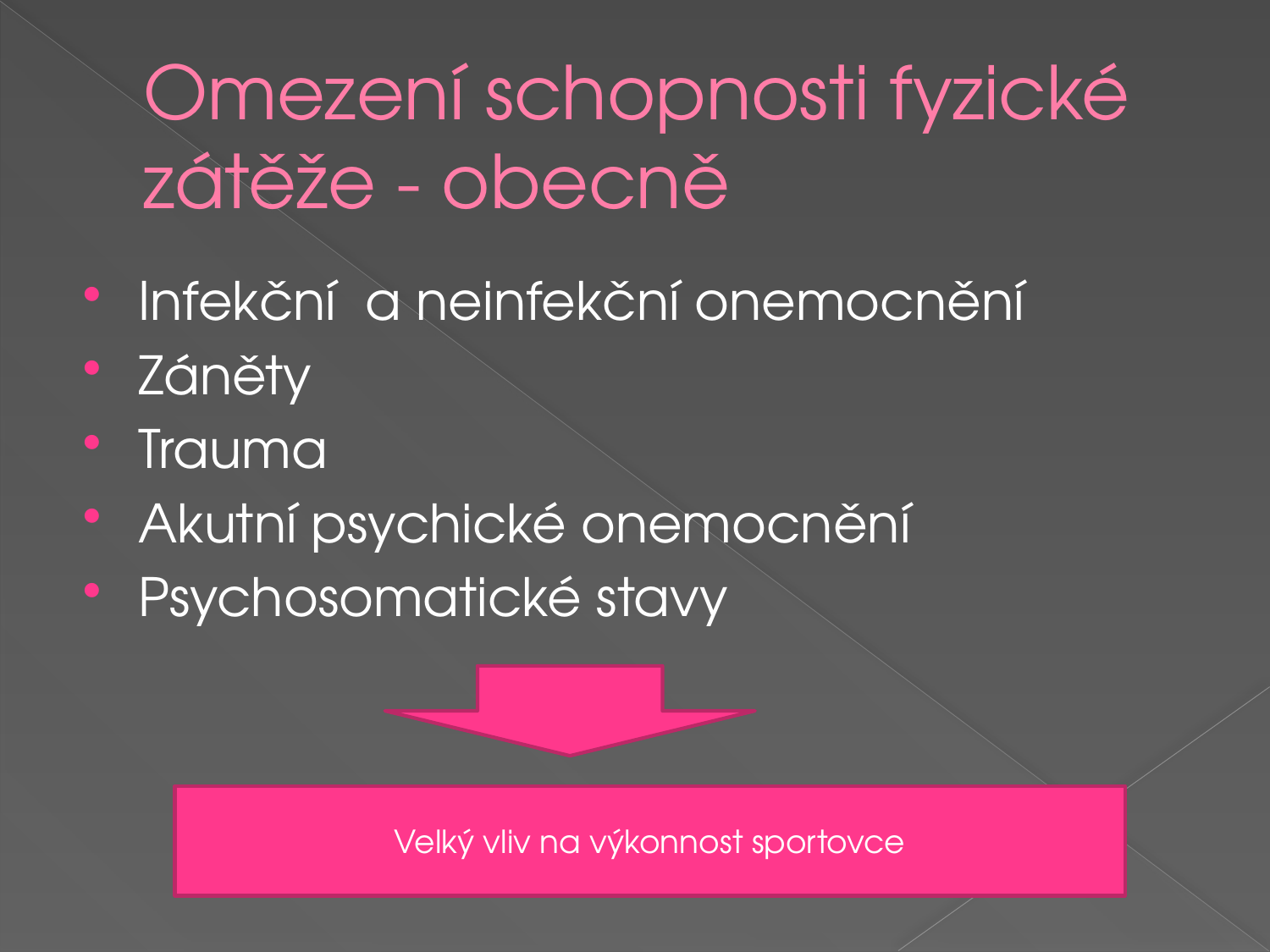

# Omezení schopnosti fyzické zátěže - obecně
Infekční  a neinfekční onemocnění
Záněty
Trauma
Akutní psychické onemocnění
Psychosomatické stavy

Velký vliv na výkonnost sportovce